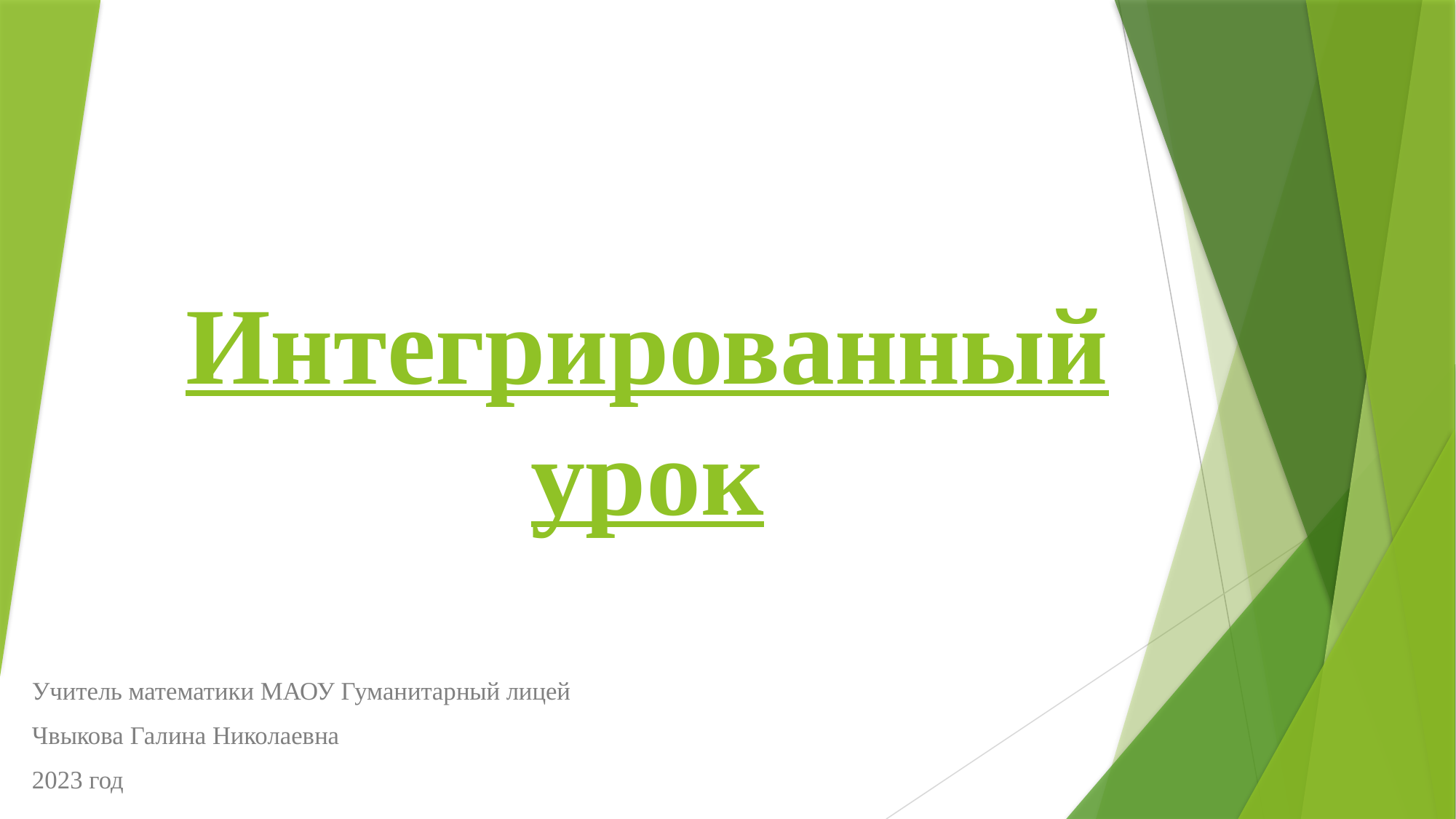

# Интегрированный урок
Учитель математики МАОУ Гуманитарный лицей
Чвыкова Галина Николаевна
2023 год